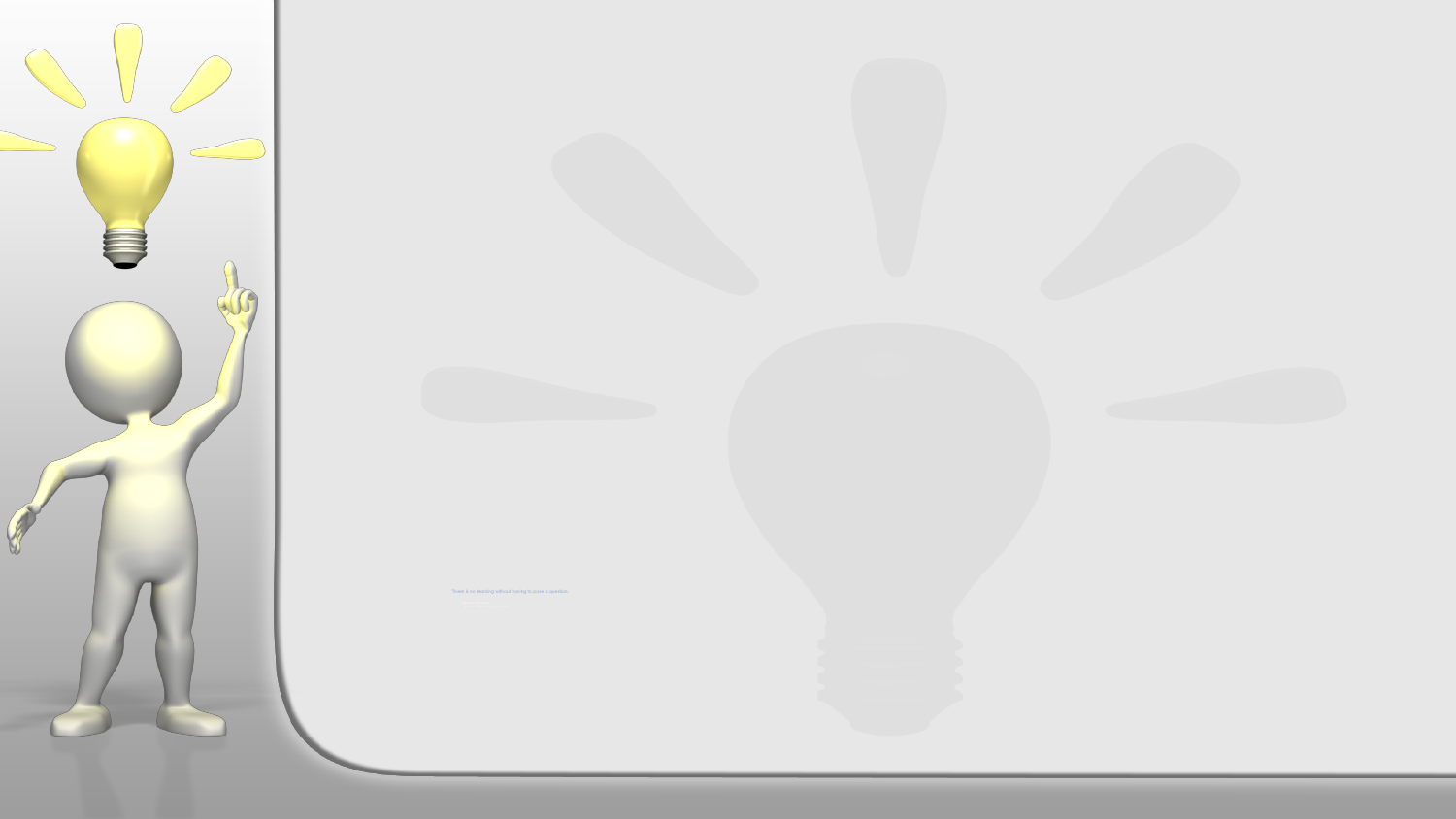

# "There is no learning without having to pose a question." -Richard Feynman Nobel-Prizewinning physicist